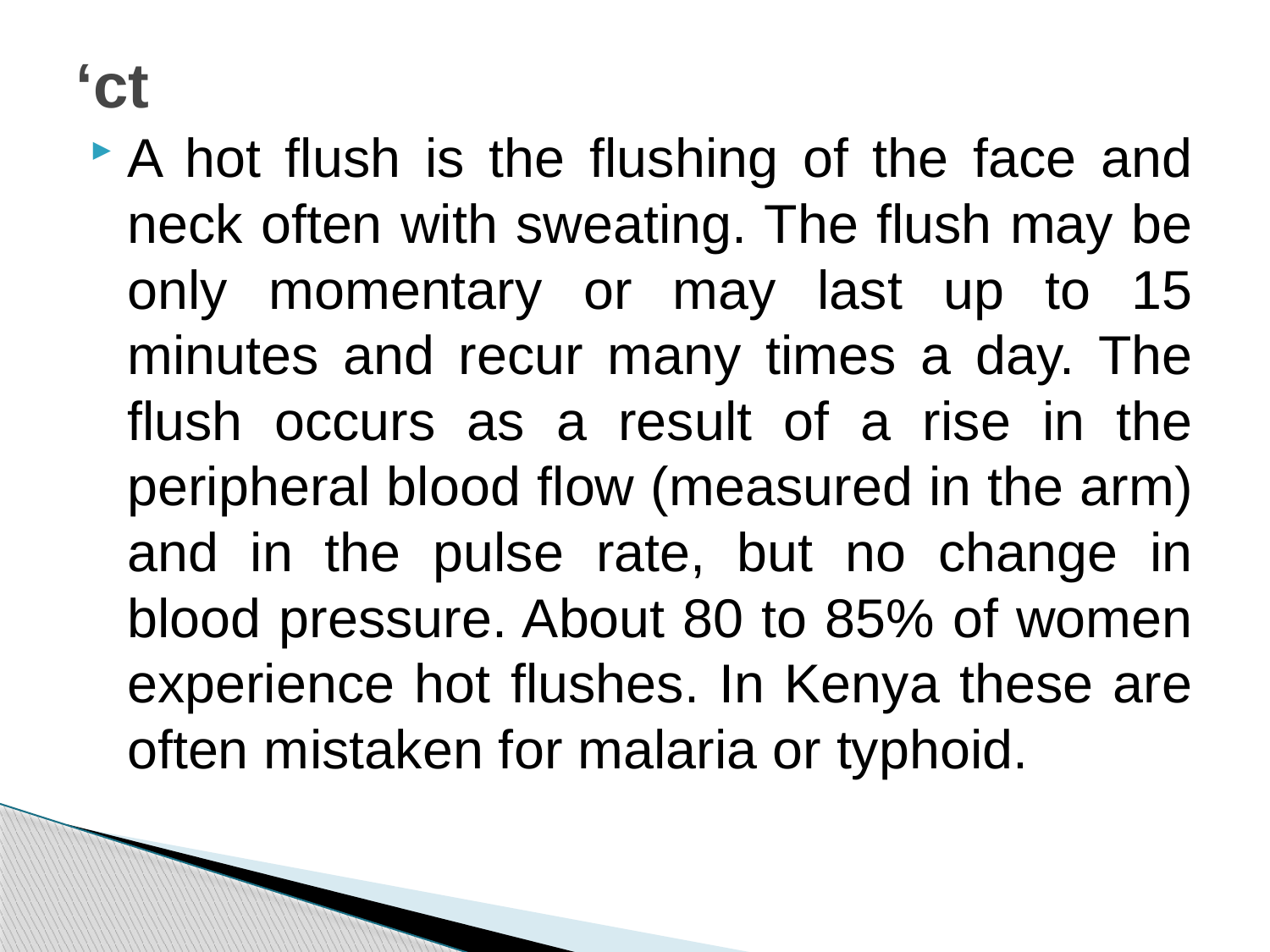

# ‘ct
A hot flush is the flushing of the face and neck often with sweating. The flush may be only momentary or may last up to 15 minutes and recur many times a day. The flush occurs as a result of a rise in the peripheral blood flow (measured in the arm) and in the pulse rate, but no change in blood pressure. About 80 to 85% of women experience hot flushes. In Kenya these are often mistaken for malaria or typhoid.

256